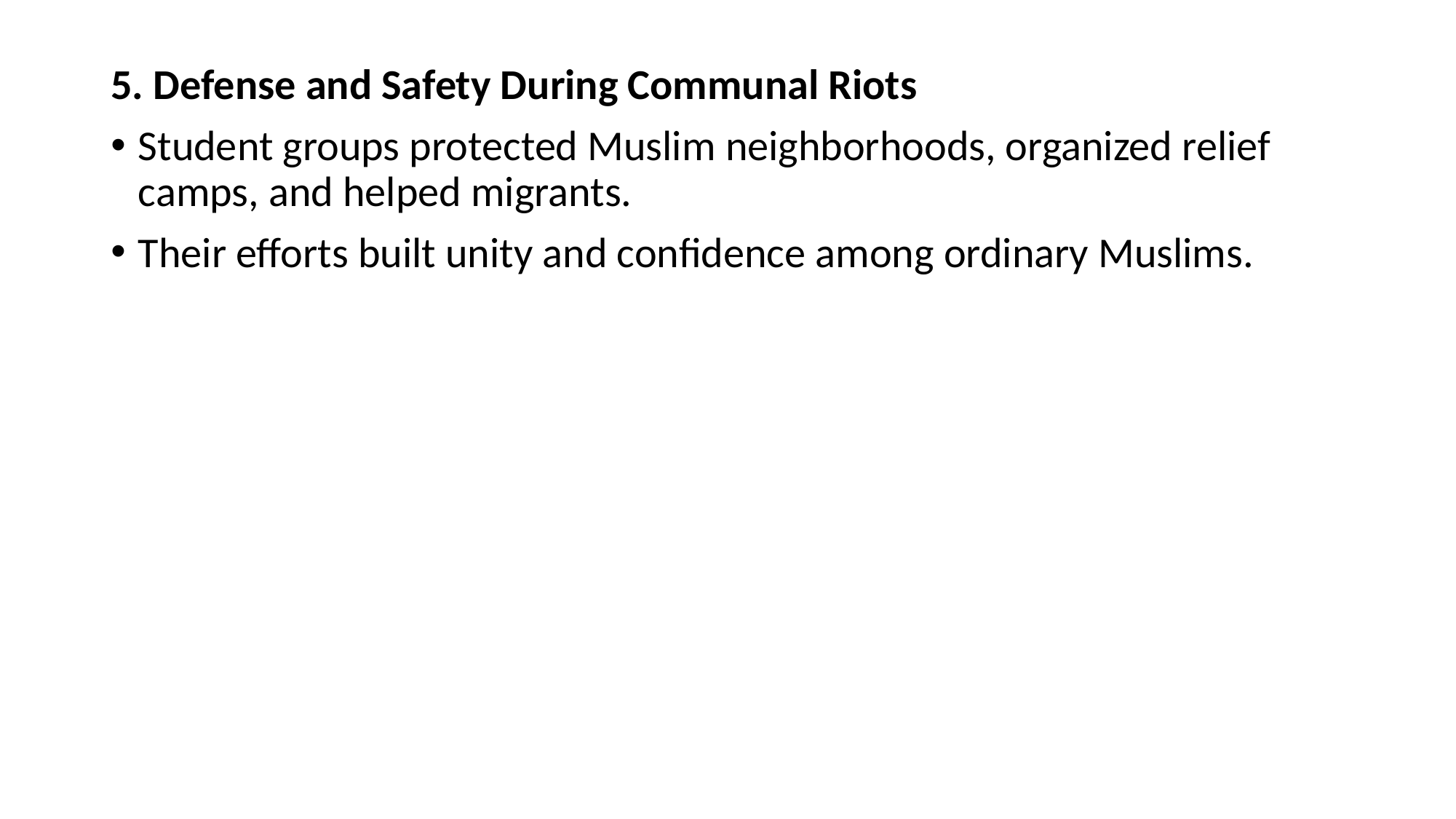

5. Defense and Safety During Communal Riots
Student groups protected Muslim neighborhoods, organized relief camps, and helped migrants.
Their efforts built unity and confidence among ordinary Muslims.